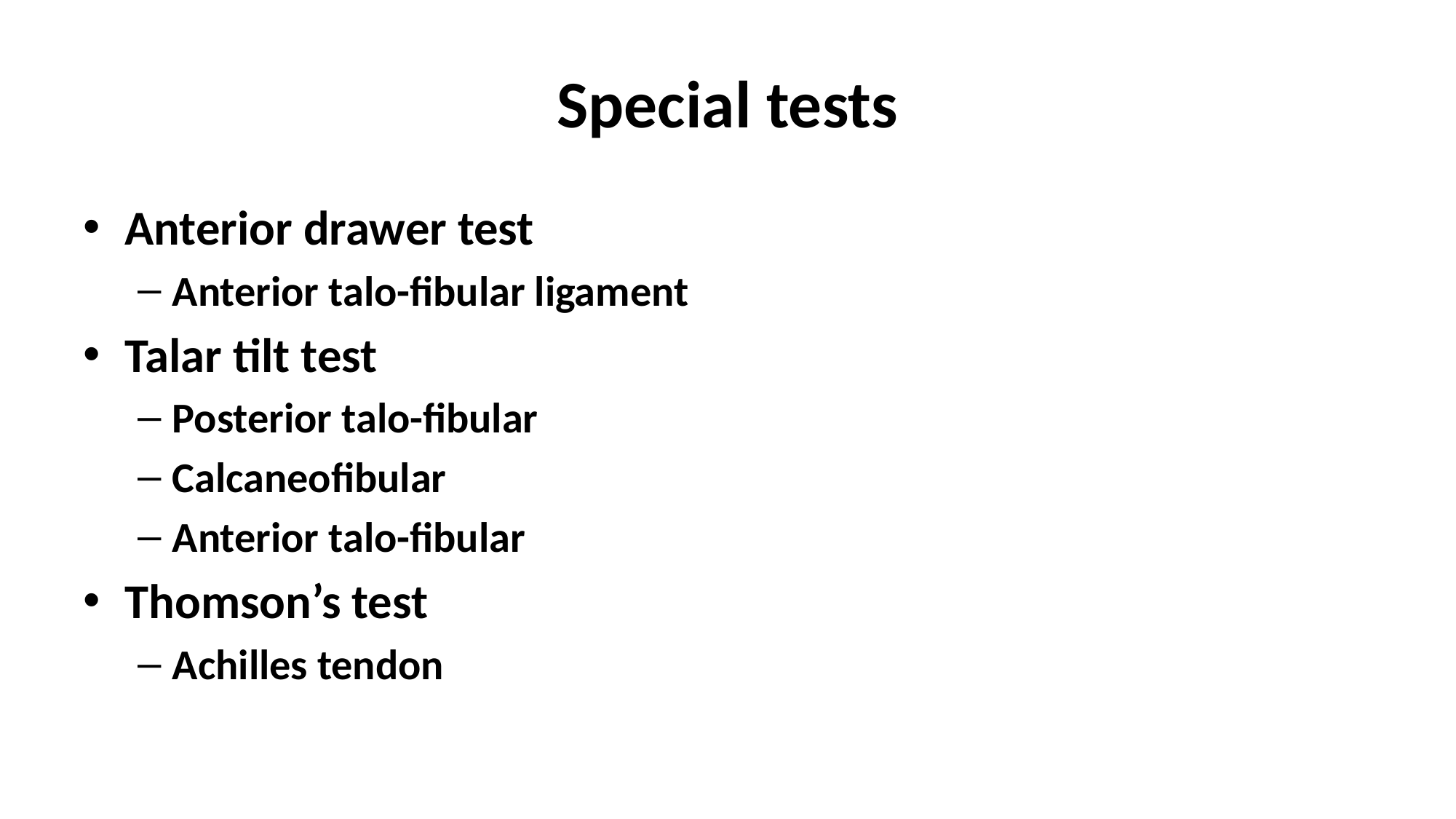

# Special tests
Anterior drawer test
Anterior talo-fibular ligament
Talar tilt test
Posterior talo-fibular
Calcaneofibular
Anterior talo-fibular
Thomson’s test
Achilles tendon